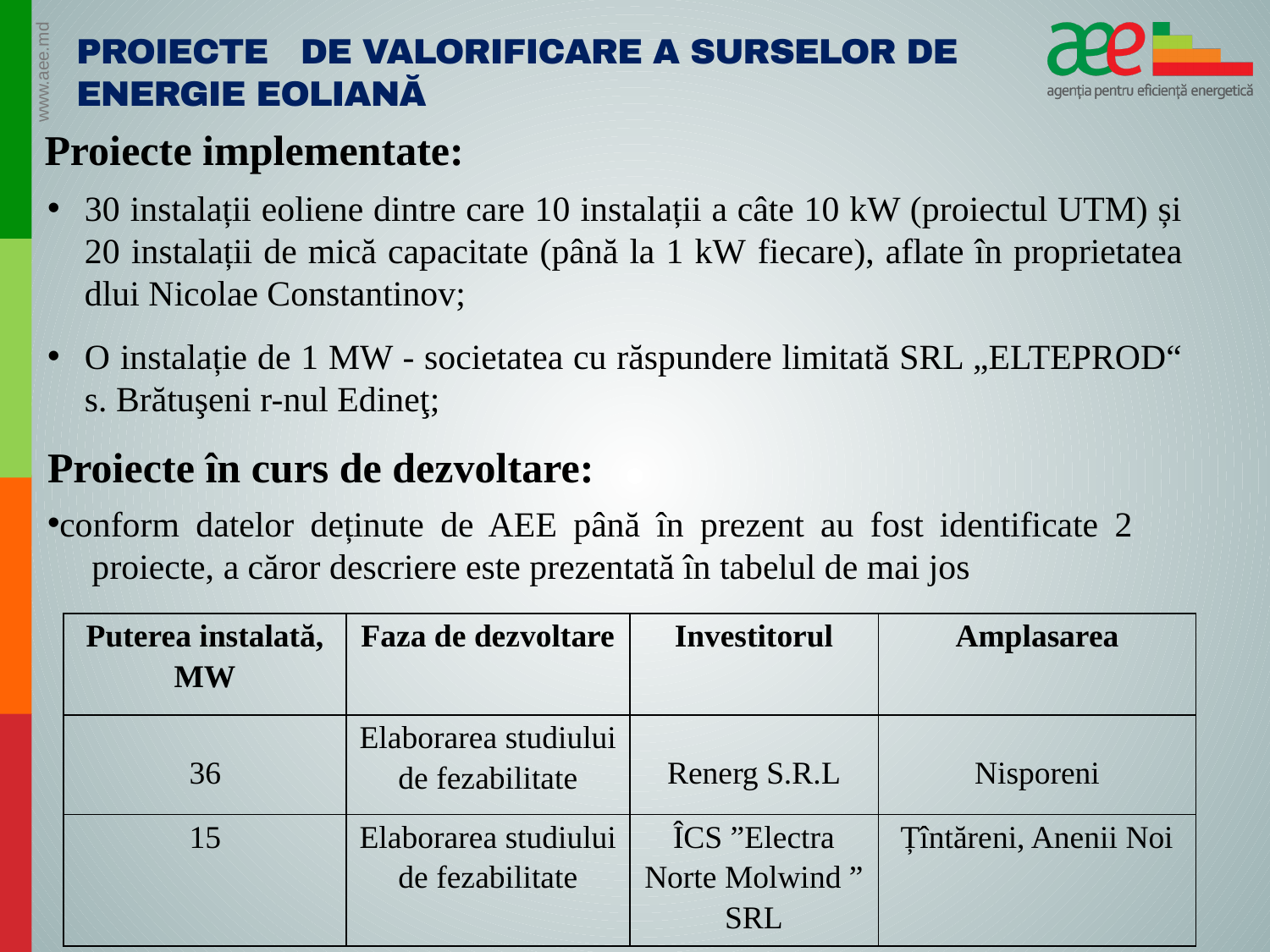

# Proiecte   de valorificare a surselor de energie eoliană
Proiecte implementate:
30 instalații eoliene dintre care 10 instalații a câte 10 kW (proiectul UTM) și 20 instalații de mică capacitate (până la 1 kW fiecare), aflate în proprietatea dlui Nicolae Constantinov;
O instalație de 1 MW - societatea cu răspundere limitată SRL „ELTEPROD“ s. Brătuşeni r-nul Edineţ;
Proiecte în curs de dezvoltare:
conform datelor deținute de AEE până în prezent au fost identificate 2
     proiecte, a căror descriere este prezentată în tabelul de mai jos

| Puterea instalată, MW | Faza de dezvoltare | Investitorul | Amplasarea |
| --- | --- | --- | --- |
| 36 | Elaborarea studiului de fezabilitate | Renerg S.R.L | Nisporeni |
| 15 | Elaborarea studiului de fezabilitate | ÎCS ”Electra Norte Molwind ” SRL | Țîntăreni, Anenii Noi |